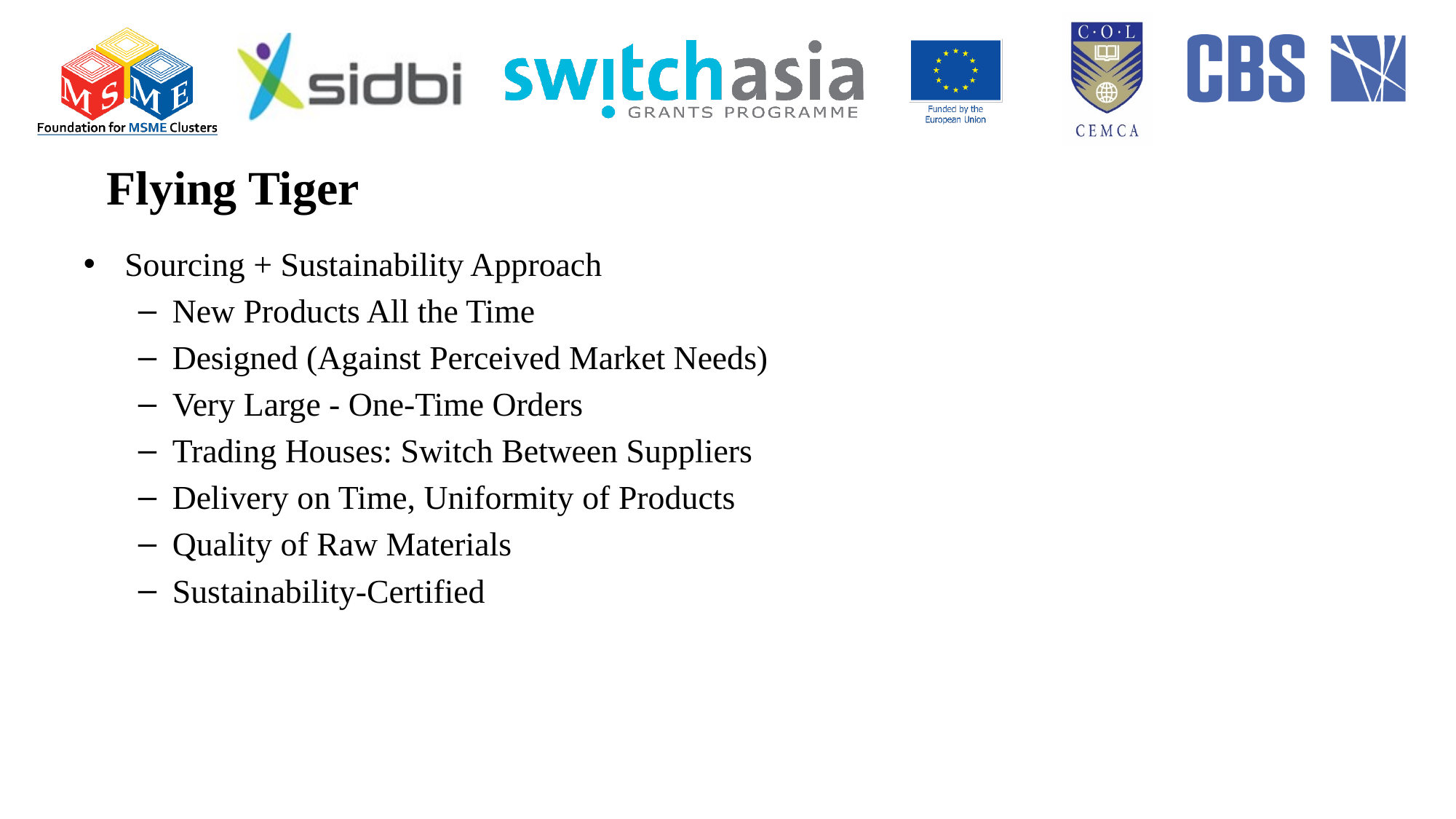

# Flying Tiger
Sourcing + Sustainability Approach
New Products All the Time
Designed (Against Perceived Market Needs)
Very Large - One-Time Orders
Trading Houses: Switch Between Suppliers
Delivery on Time, Uniformity of Products
Quality of Raw Materials
Sustainability-Certified